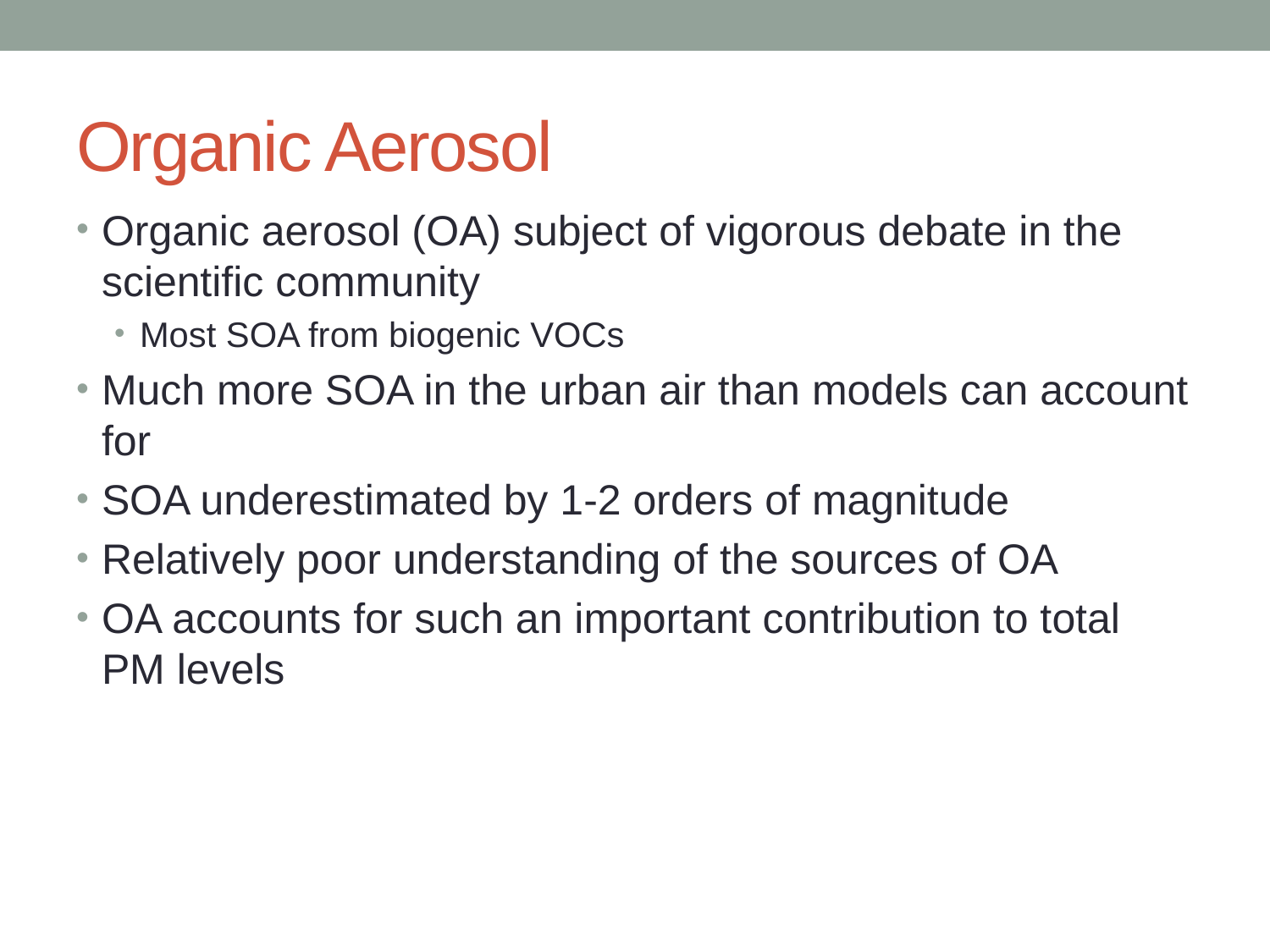

# Organic Aerosol
Organic aerosol (OA) subject of vigorous debate in the scientific community
Most SOA from biogenic VOCs
Much more SOA in the urban air than models can account for
SOA underestimated by 1-2 orders of magnitude
Relatively poor understanding of the sources of OA
OA accounts for such an important contribution to total PM levels